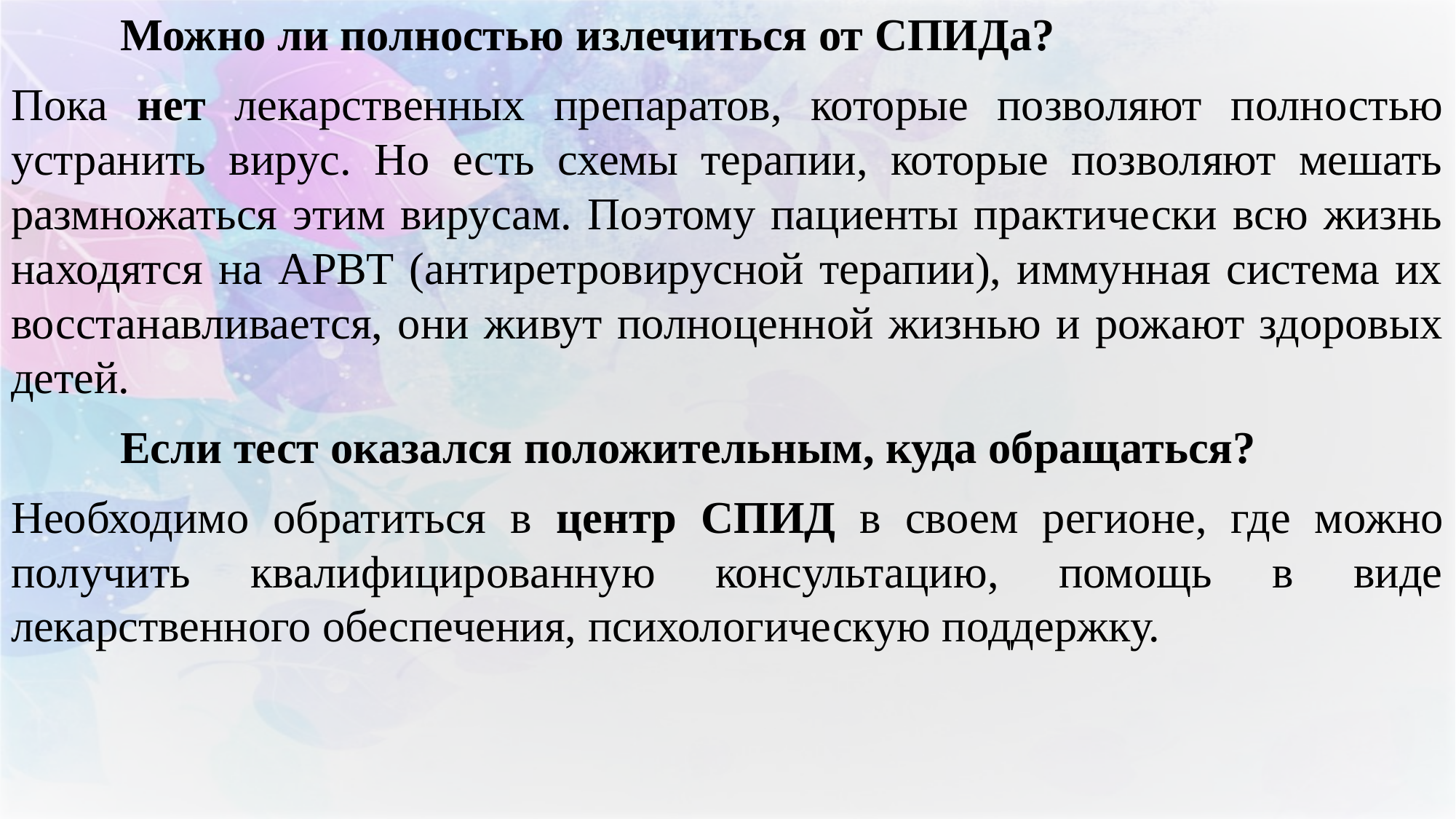

Можно ли полностью излечиться от СПИДа?
Пока нет лекарственных препаратов, которые позволяют полностью устранить вирус. Но есть схемы терапии, которые позволяют мешать размножаться этим вирусам. Поэтому пациенты практически всю жизнь находятся на АРВТ (антиретровирусной терапии), иммунная система их восстанавливается, они живут полноценной жизнью и рожают здоровых детей.
	Если тест оказался положительным, куда обращаться?
Необходимо обратиться в центр СПИД в своем регионе, где можно получить квалифицированную консультацию, помощь в виде лекарственного обеспечения, психологическую поддержку.